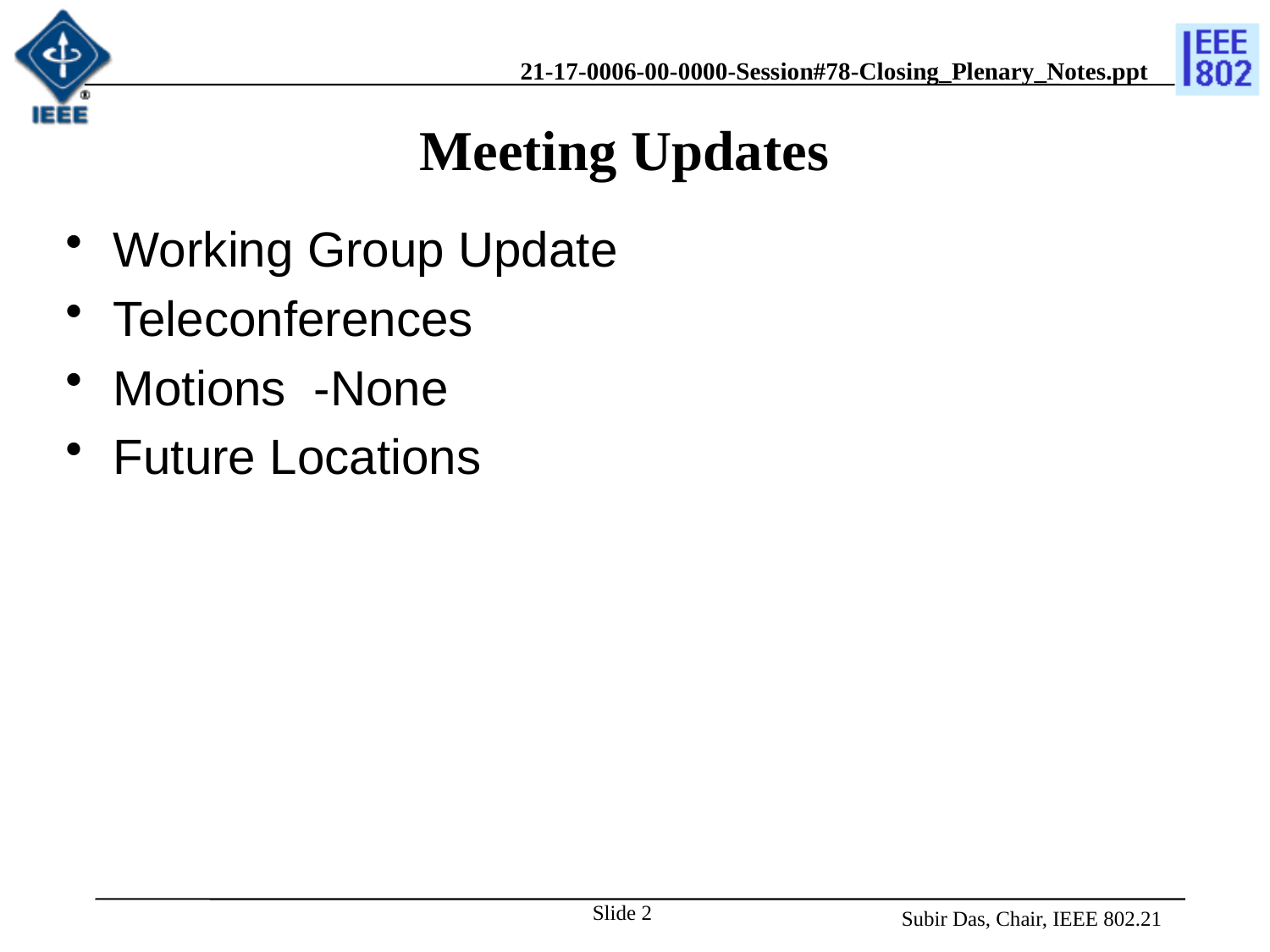

# Meeting Updates
Working Group Update
Teleconferences
Motions  -None
Future Locations
Slide 2
Subir Das, Chair, IEEE 802.21